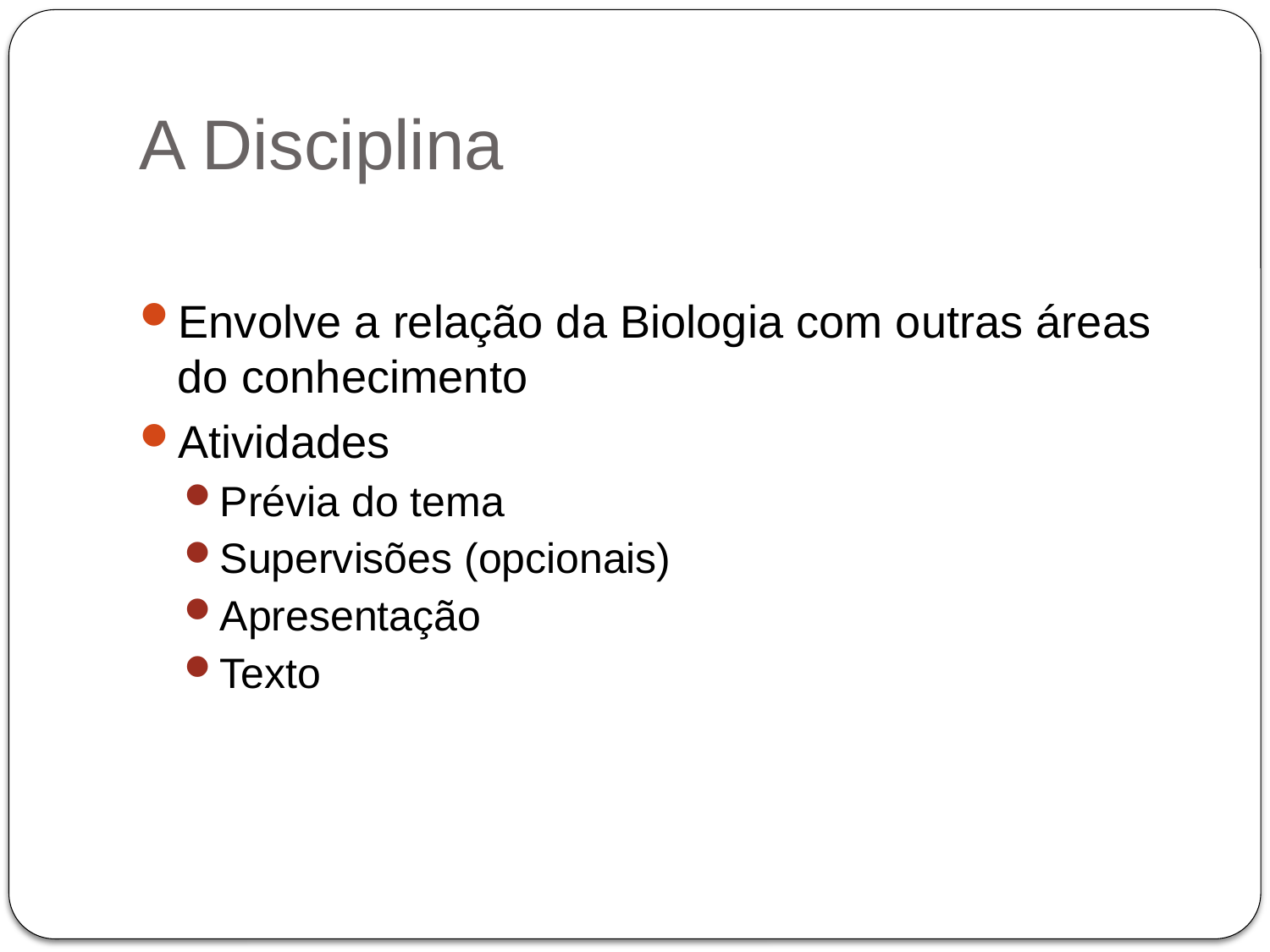

# A Disciplina
Envolve a relação da Biologia com outras áreas do conhecimento
Atividades
Prévia do tema
Supervisões (opcionais)
Apresentação
Texto